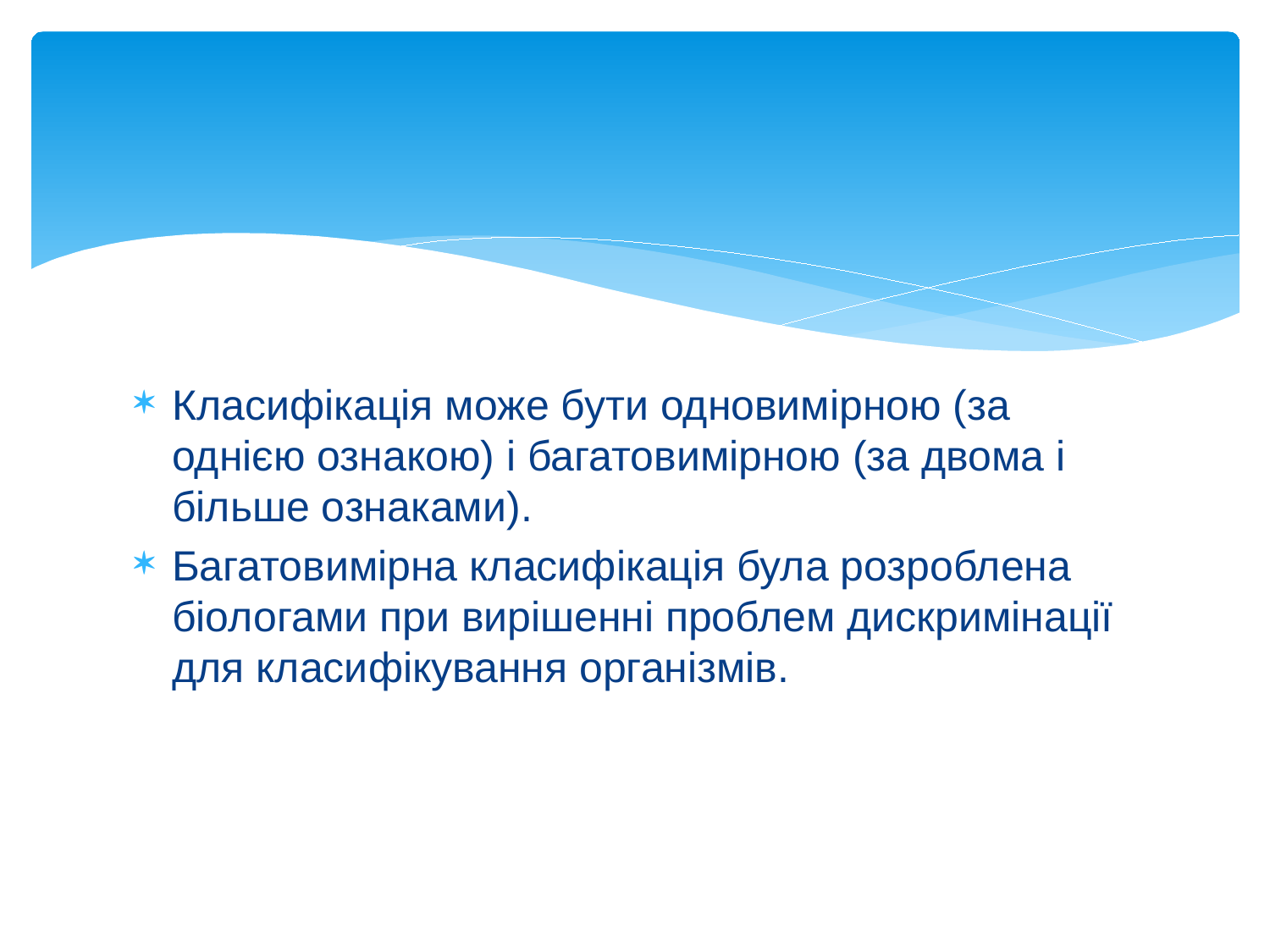

#
Класифікація може бути одновимірною (за однією ознакою) і багатовимірною (за двома і більше ознаками).
Багатовимірна класифікація була розроблена біологами при вирішенні проблем дискримінації для класифікування організмів.